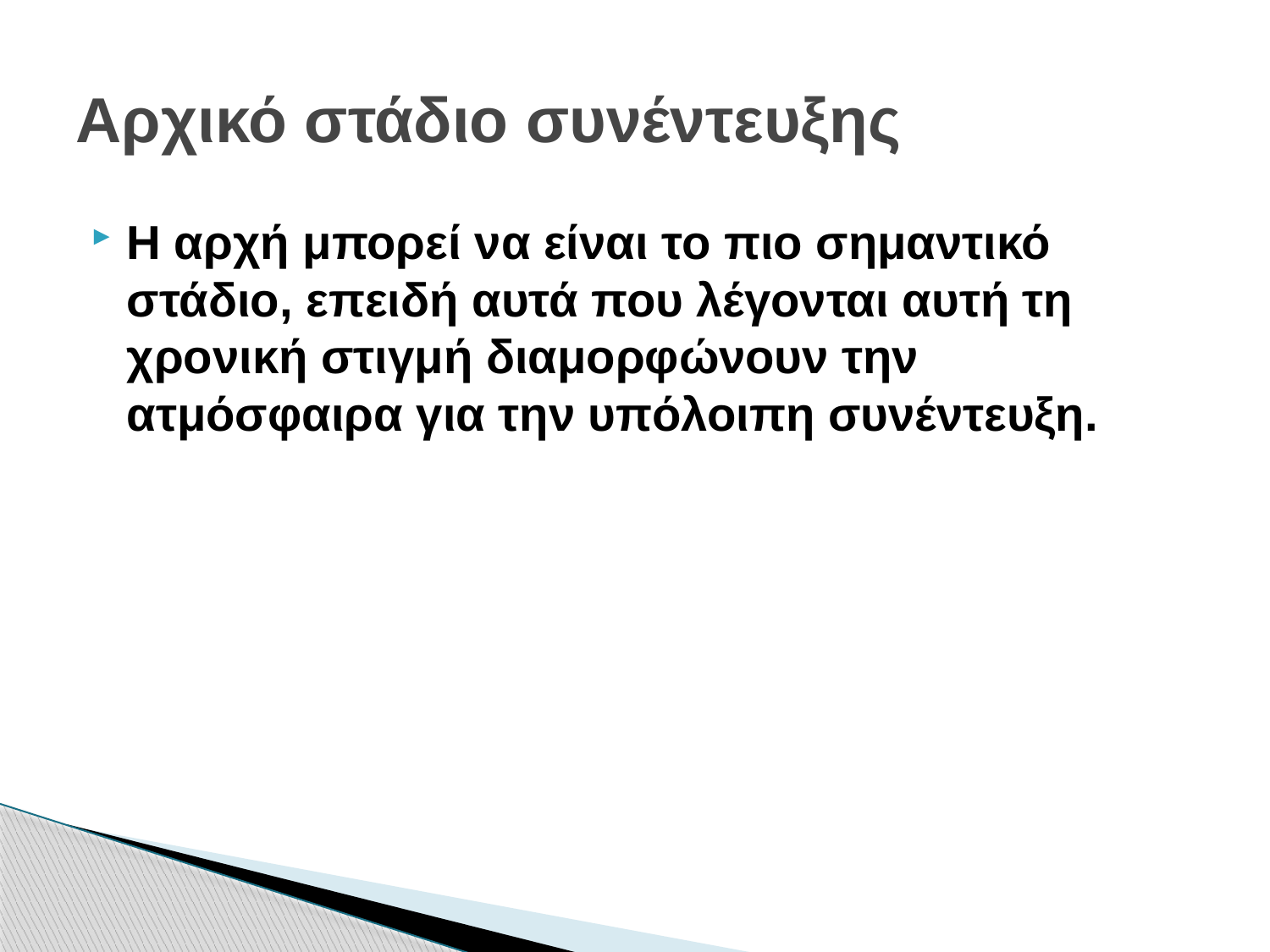

# Αρχικό στάδιο συνέντευξης
Η αρχή μπορεί να είναι το πιο σημαντικό στάδιο, επειδή αυτά που λέγονται αυτή τη χρονική στιγμή διαμορφώνουν την ατμόσφαιρα για την υπόλοιπη συνέντευξη.